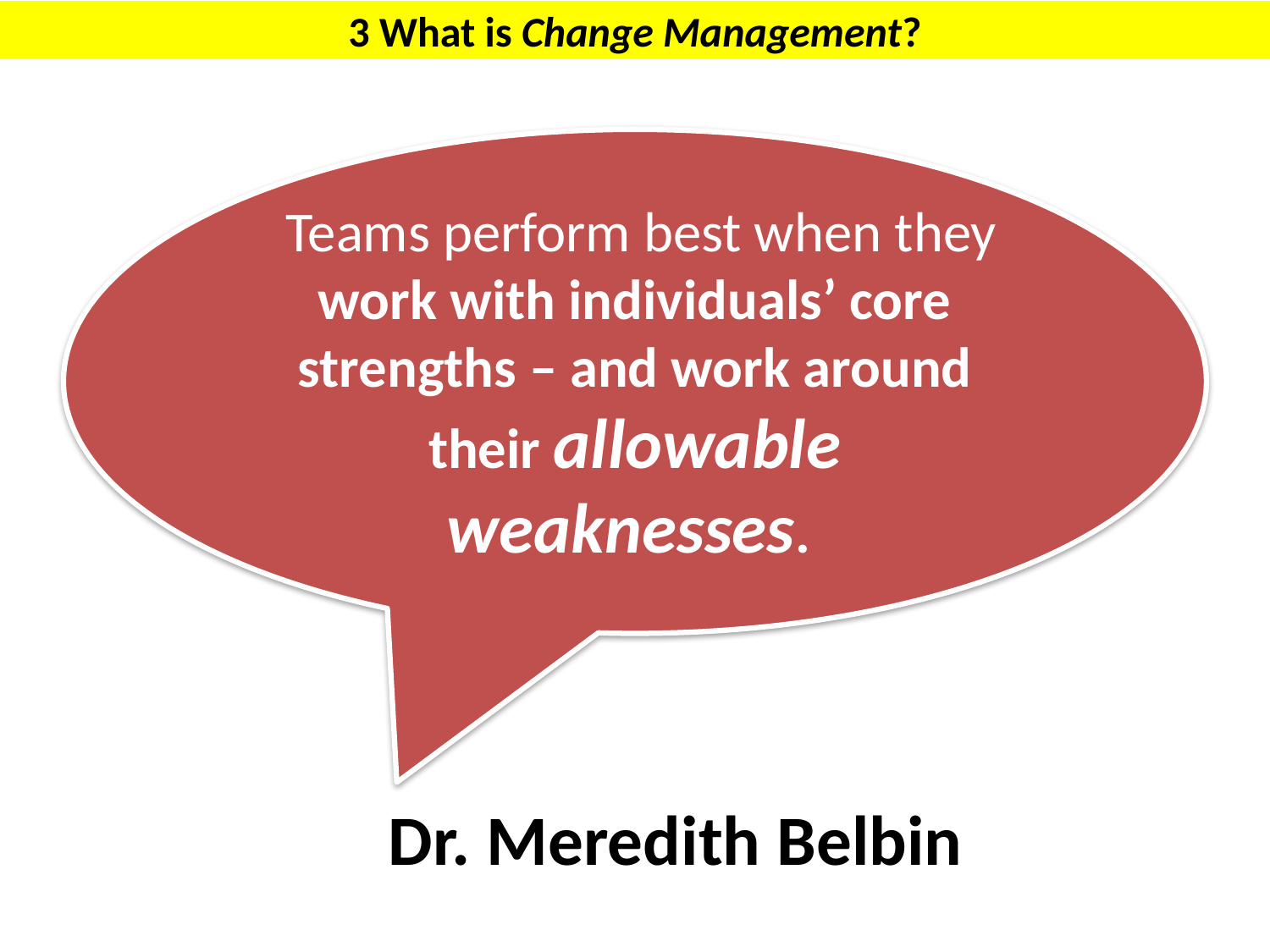

# 3 What is Change Management?
 Teams perform best when they work with individuals’ core strengths – and work around their allowable weaknesses.
Dr. Meredith Belbin